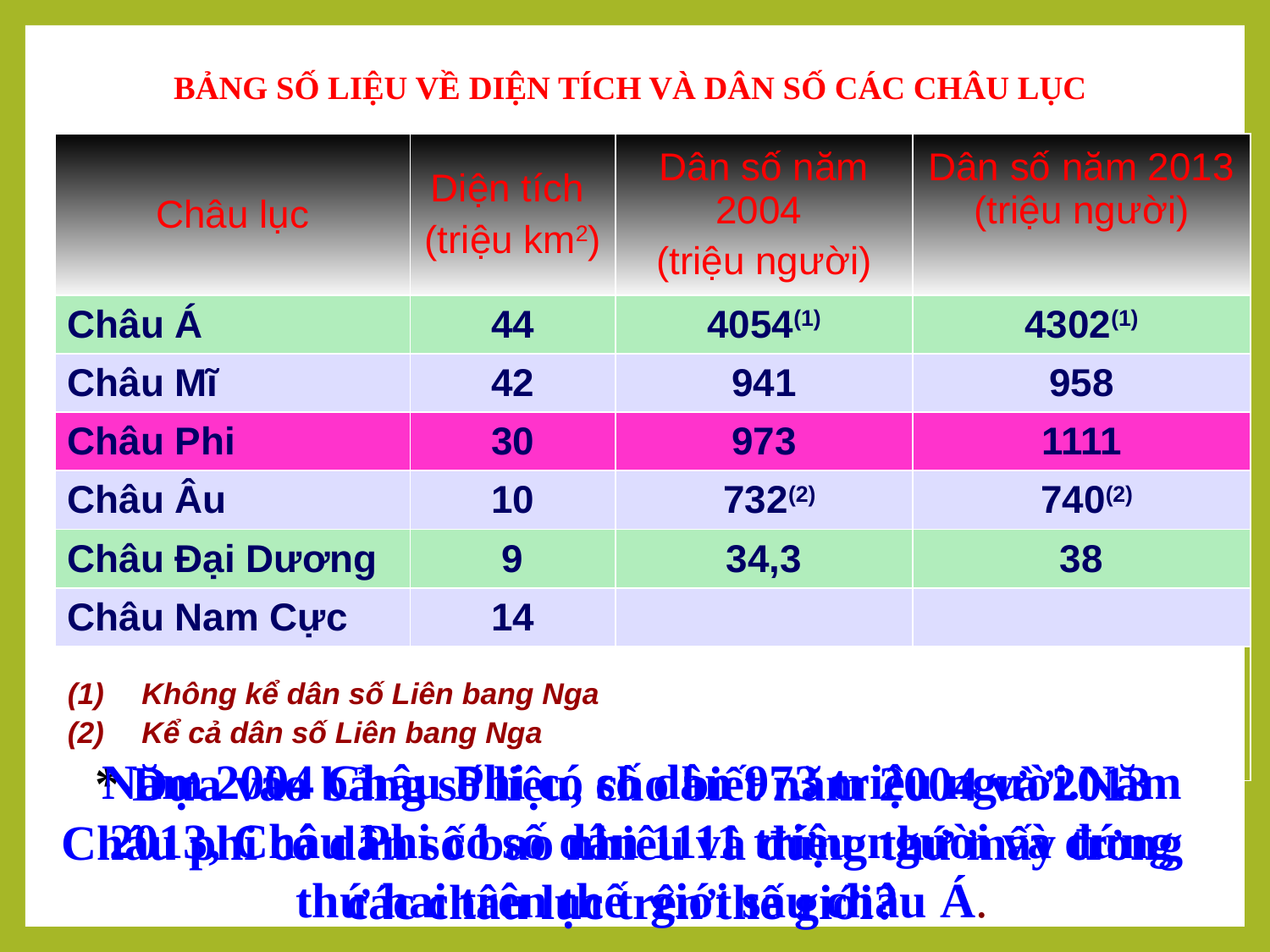

BẢNG SỐ LIỆU VỀ DIỆN TÍCH VÀ DÂN SỐ CÁC CHÂU LỤC
| Châu lục | Diện tích (triệu km2) | Dân số năm 2004 (triệu người) | Dân số năm 2013 (triệu người) |
| --- | --- | --- | --- |
| Châu Á | 44 | 4054(1) | 4302(1) |
| Châu Mĩ | 42 | 941 | 958 |
| Châu Phi | 30 | 973 | 1111 |
| Châu Âu | 10 | 732(2) | 740(2) |
| Châu Đại Dương | 9 | 34,3 | 38 |
| Châu Nam Cực | 14 |  |  |
| Không kể dân số Liên bang Nga Kể cả dân số Liên bang Nga |  |  |  |
Năm 2004 Châu Phi có số dân 973 triệu người.Năm 2013, Châu Phi có số dân 1111 triệu người và đứng thứ hai trên thế  giới sau châu Á.
    * Dựa vào bảng số liệu, cho biết năm 2004 và 2013 Châu phi có dân số bao nhiêu và đứng thứ mấy trong các châu lục trên thế giới?